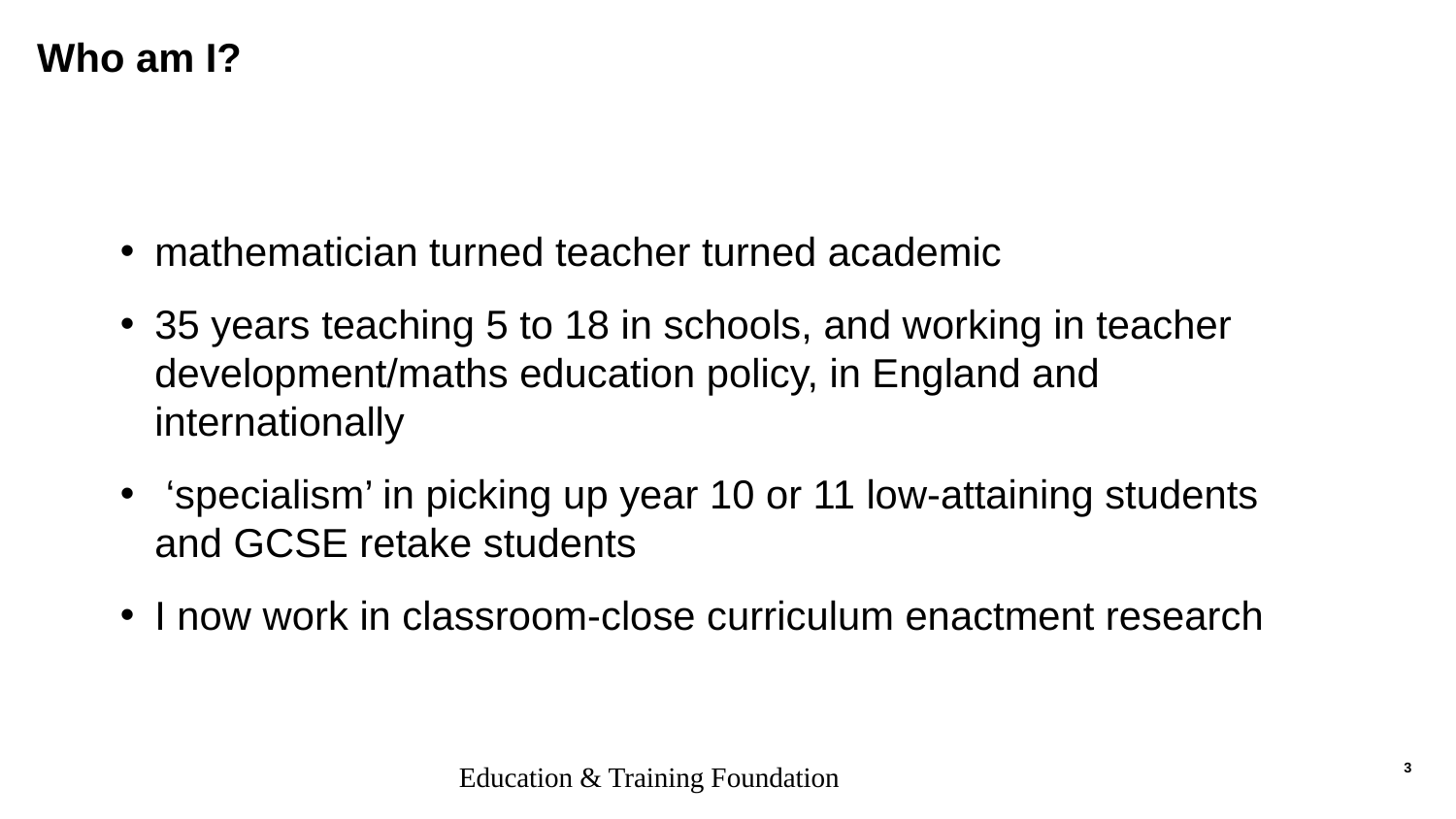

# Who am I?
mathematician turned teacher turned academic
35 years teaching 5 to 18 in schools, and working in teacher development/maths education policy, in England and internationally
 ‘specialism’ in picking up year 10 or 11 low-attaining students and GCSE retake students
I now work in classroom-close curriculum enactment research
Education & Training Foundation
3